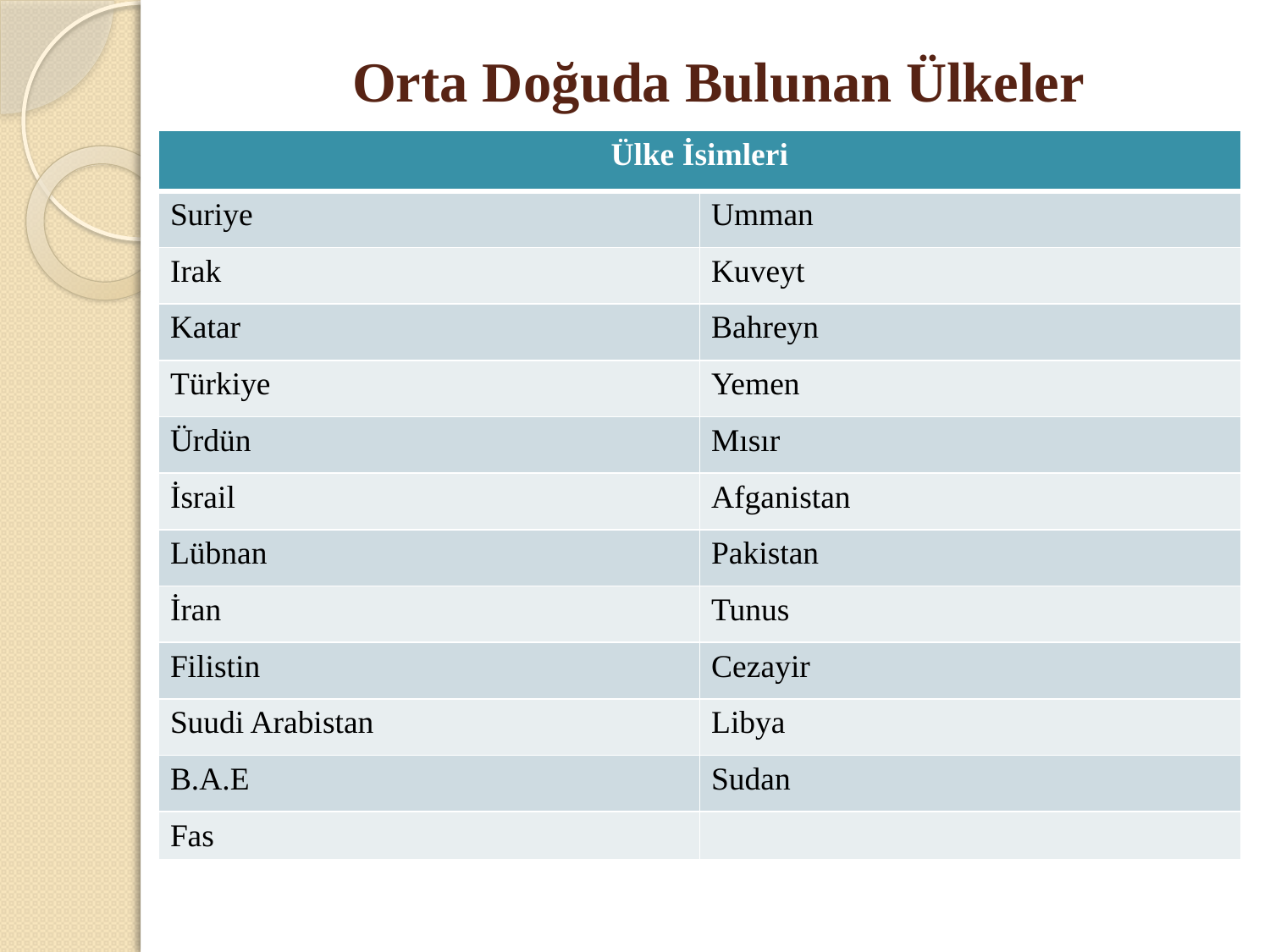

# Orta Doğuda Bulunan Ülkeler
| Ülke İsimleri |  |
| --- | --- |
| Suriye | Umman |
| Irak | Kuveyt |
| Katar | Bahreyn |
| Türkiye | Yemen |
| Ürdün | Mısır |
| İsrail | Afganistan |
| Lübnan | Pakistan |
| İran | Tunus |
| Filistin | Cezayir |
| Suudi Arabistan | Libya |
| B.A.E | Sudan |
| Fas |  |